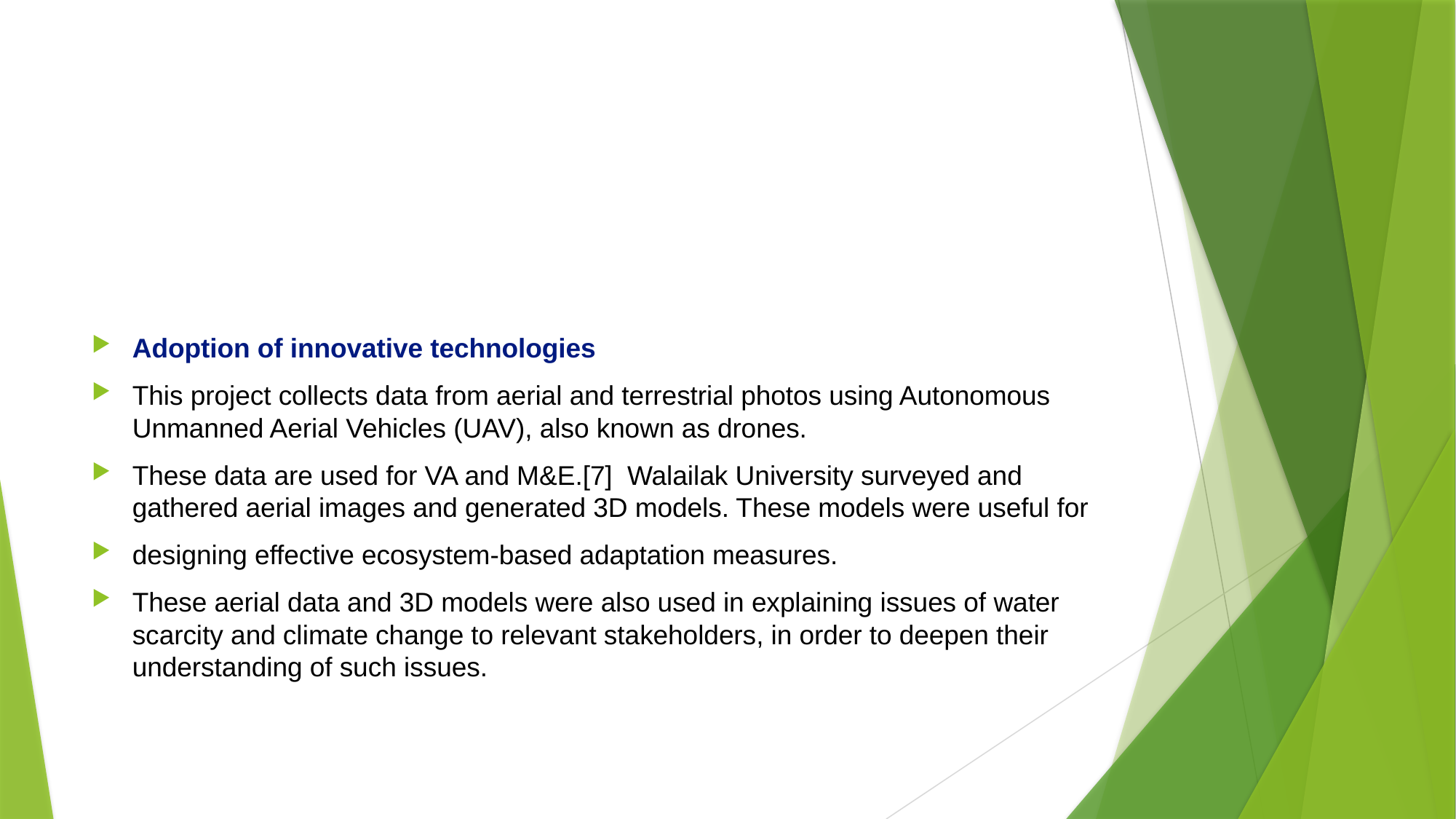

#

Adoption of innovative technologies
This project collects data from aerial and terrestrial photos using Autonomous Unmanned Aerial Vehicles (UAV), also known as drones.
These data are used for VA and M&E.[7]  Walailak University surveyed and gathered aerial images and generated 3D models. These models were useful for
designing effective ecosystem-based adaptation measures.
These aerial data and 3D models were also used in explaining issues of water scarcity and climate change to relevant stakeholders, in order to deepen their understanding of such issues.